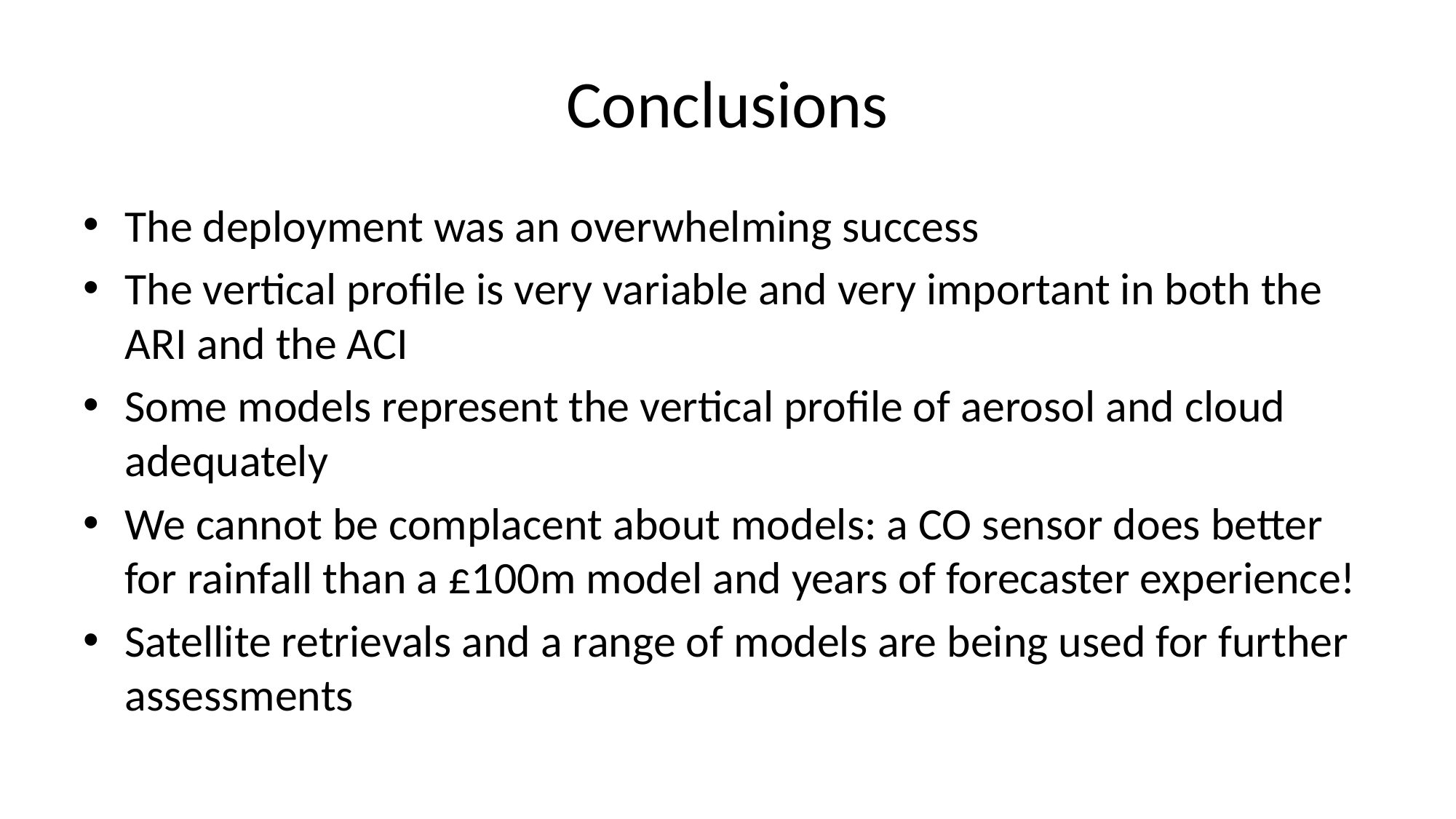

# Conclusions
The deployment was an overwhelming success
The vertical profile is very variable and very important in both the ARI and the ACI
Some models represent the vertical profile of aerosol and cloud adequately
We cannot be complacent about models: a CO sensor does better for rainfall than a £100m model and years of forecaster experience!
Satellite retrievals and a range of models are being used for further assessments